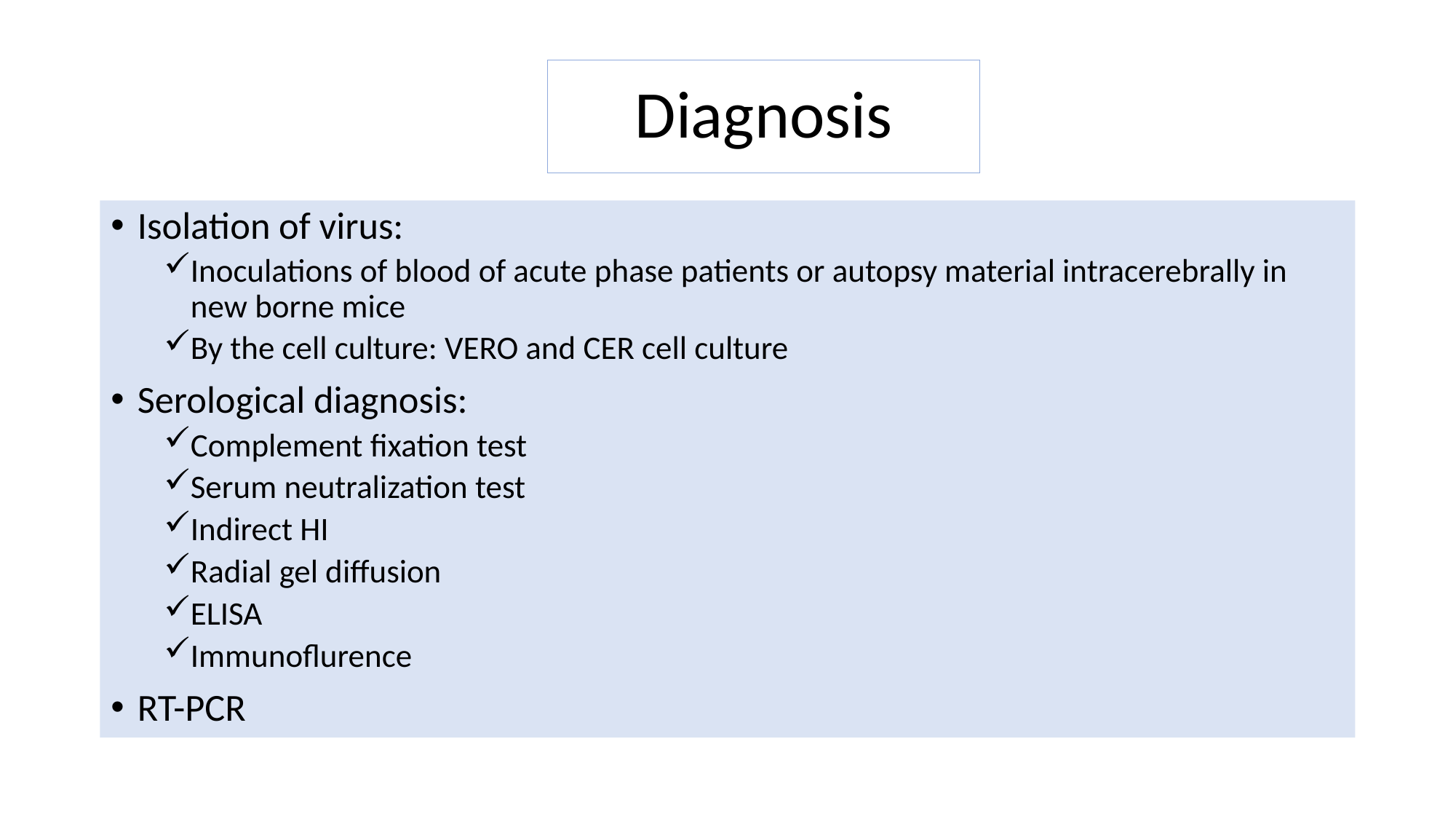

# Diagnosis
Isolation of virus:
Inoculations of blood of acute phase patients or autopsy material intracerebrally in new borne mice
By the cell culture: VERO and CER cell culture
Serological diagnosis:
Complement fixation test
Serum neutralization test
Indirect HI
Radial gel diffusion
ELISA
Immunoflurence
RT-PCR